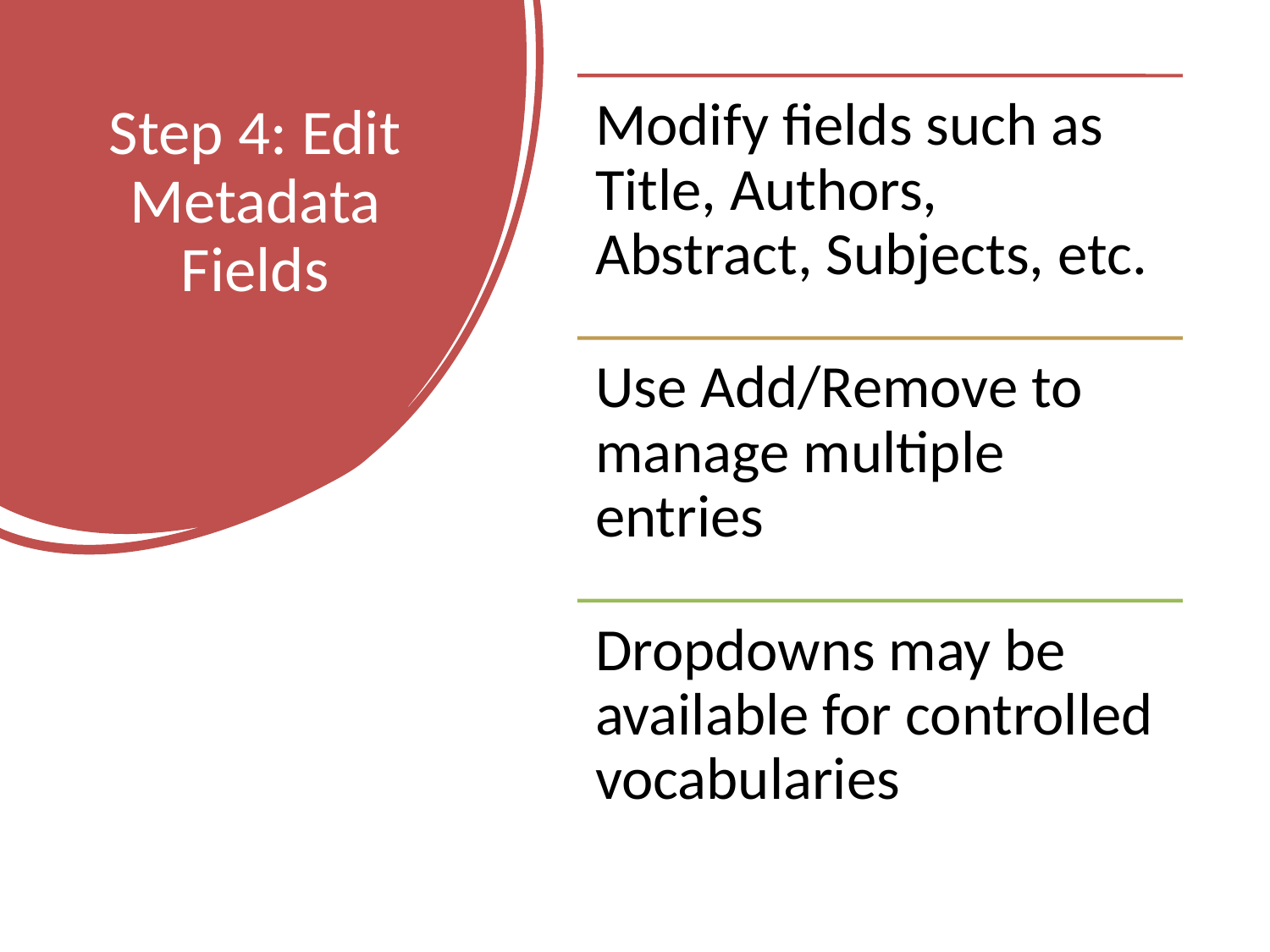

Modify fields such as Title, Authors, Abstract, Subjects, etc.
Use Add/Remove to manage multiple entries
Dropdowns may be available for controlled vocabularies
# Step 4: Edit Metadata Fields